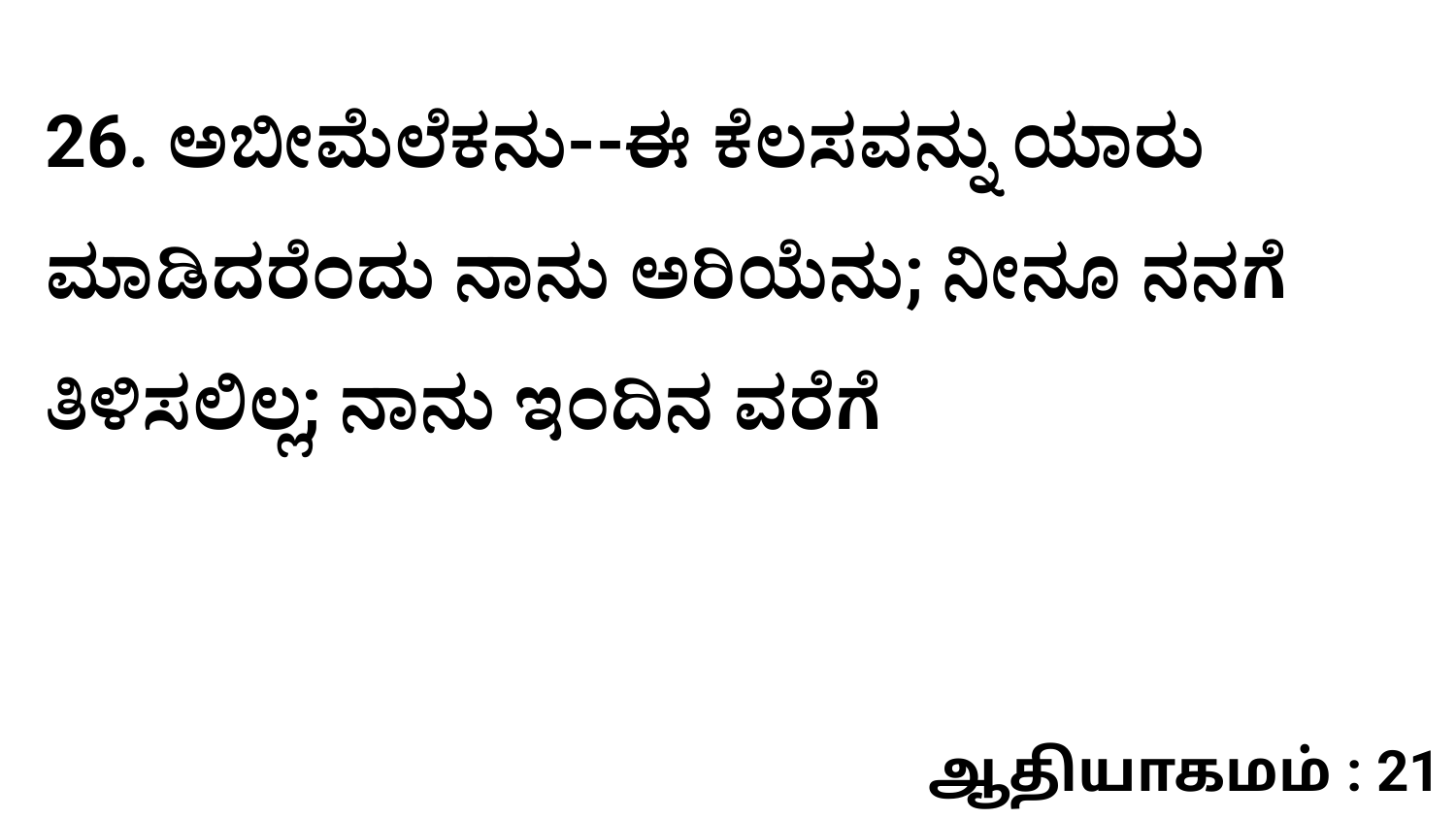

26. ಅಬೀಮೆಲೆಕನು--ಈ ಕೆಲಸವನ್ನು ಯಾರು ಮಾಡಿದರೆಂದು ನಾನು ಅರಿಯೆನು; ನೀನೂ ನನಗೆ ತಿಳಿಸಲಿಲ್ಲ; ನಾನು ಇಂದಿನ ವರೆಗೆ
ஆதியாகமம் : 21